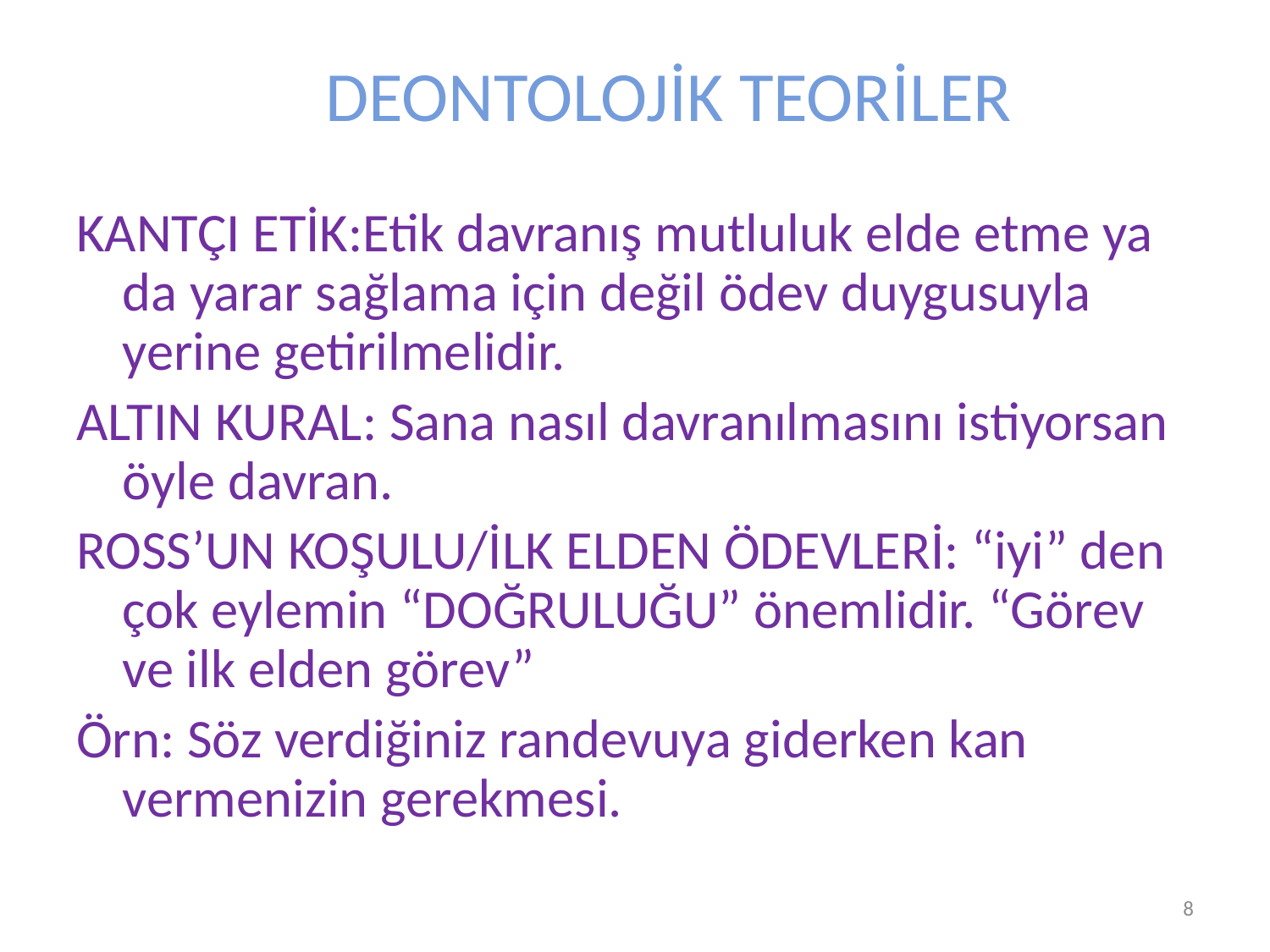

# DEONTOLOJİK TEORİLER
KANTÇI ETİK:Etik davranış mutluluk elde etme ya da yarar sağlama için değil ödev duygusuyla yerine getirilmelidir.
ALTIN KURAL: Sana nasıl davranılmasını istiyorsan öyle davran.
ROSS’UN KOŞULU/İLK ELDEN ÖDEVLERİ: “iyi” den çok eylemin “DOĞRULUĞU” önemlidir. “Görev ve ilk elden görev”
Örn: Söz verdiğiniz randevuya giderken kan vermenizin gerekmesi.

Prof. Dr. Semiyha TUNCEL
8